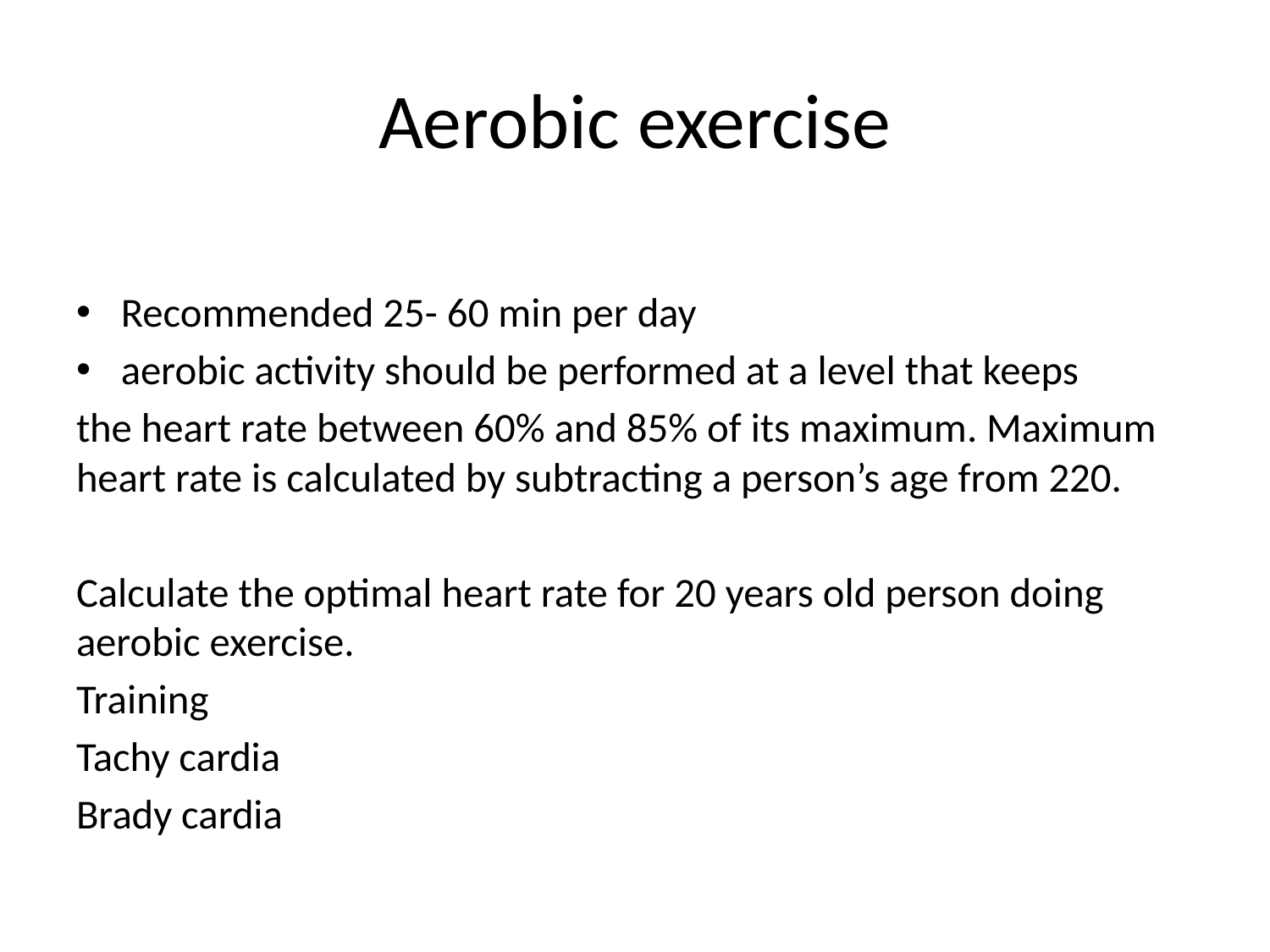

# Aerobic exercise

Recommended 25- 60 min per day
aerobic activity should be performed at a level that keeps
the heart rate between 60% and 85% of its maximum. Maximum heart rate is calculated by subtracting a person’s age from 220.

Calculate the optimal heart rate for 20 years old person doing aerobic exercise.
Training
Tachy cardia
Brady cardia